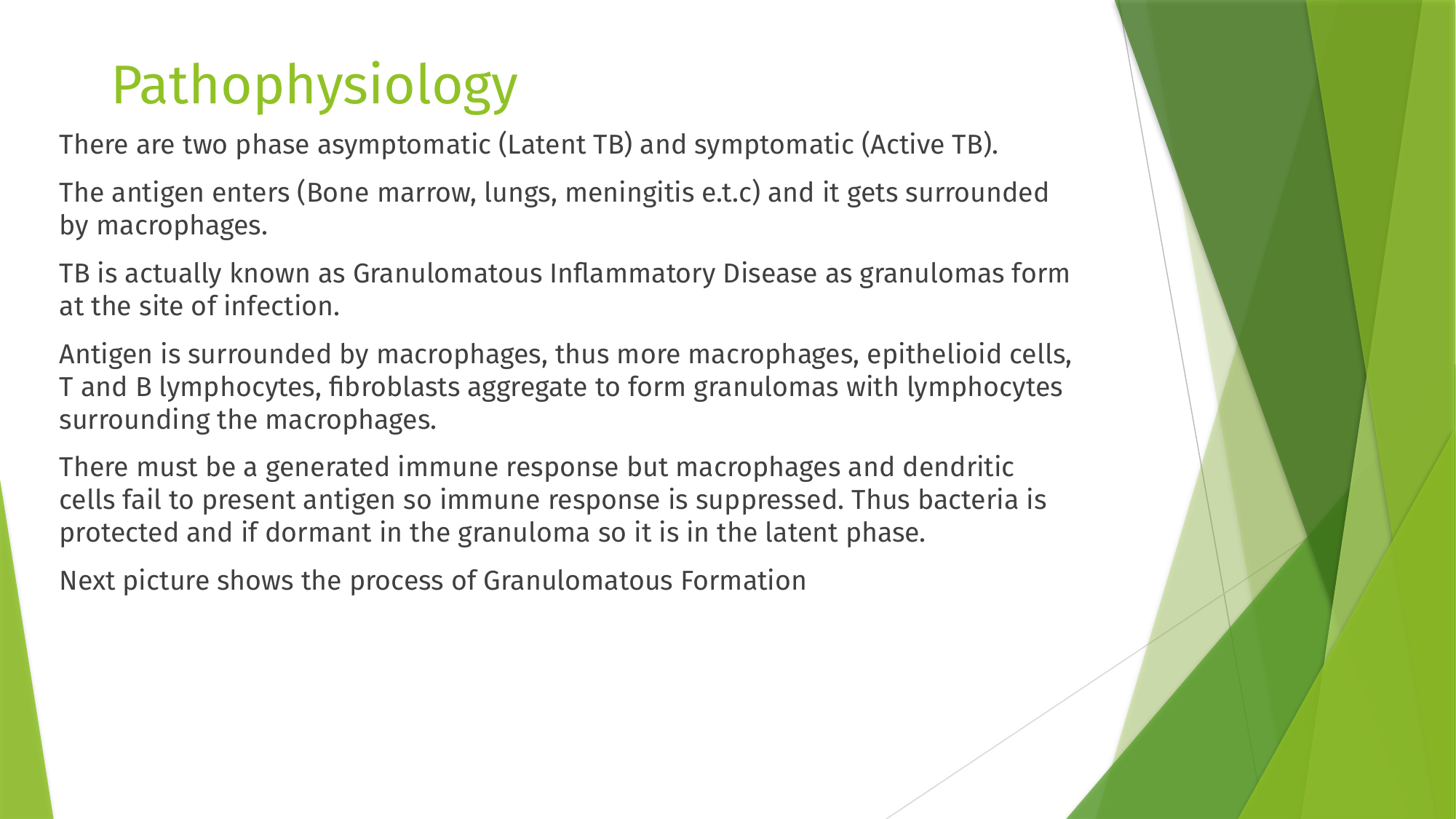

# Pathophysiology
There are two phase asymptomatic (Latent TB) and symptomatic (Active TB).
The antigen enters (Bone marrow, lungs, meningitis e.t.c) and it gets surrounded by macrophages.
TB is actually known as Granulomatous Inflammatory Disease as granulomas form at the site of infection.
Antigen is surrounded by macrophages, thus more macrophages, epithelioid cells, T and B lymphocytes, fibroblasts aggregate to form granulomas with lymphocytes surrounding the macrophages.
There must be a generated immune response but macrophages and dendritic cells fail to present antigen so immune response is suppressed. Thus bacteria is protected and if dormant in the granuloma so it is in the latent phase.
Next picture shows the process of Granulomatous Formation